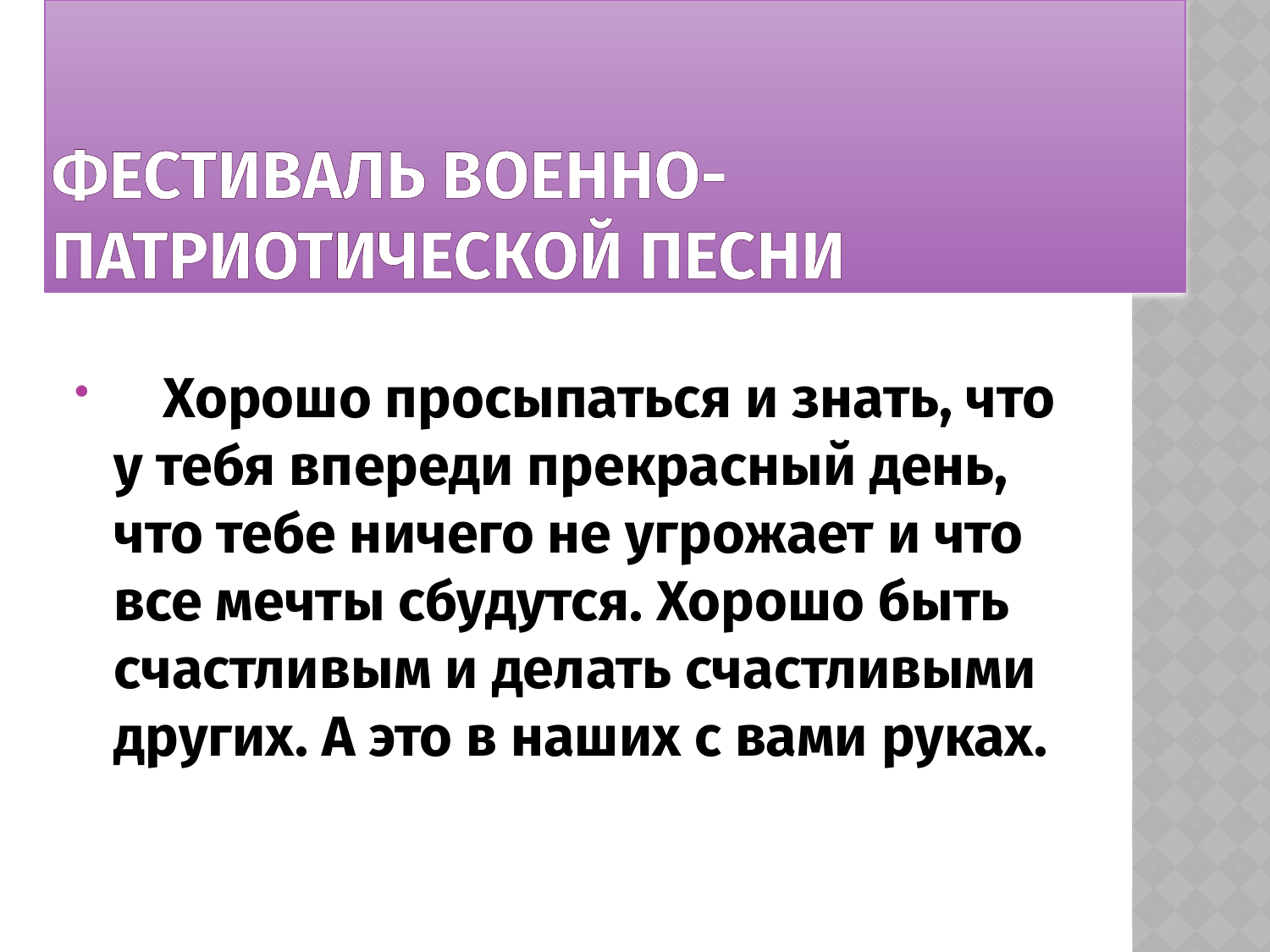

# Фестиваль военно-патриотической песни

    Хорошо просыпаться и знать, что у тебя впереди прекрасный день, что тебе ничего не угрожает и что все мечты сбудутся. Хорошо быть счастливым и делать счастливыми других. А это в наших с вами руках.